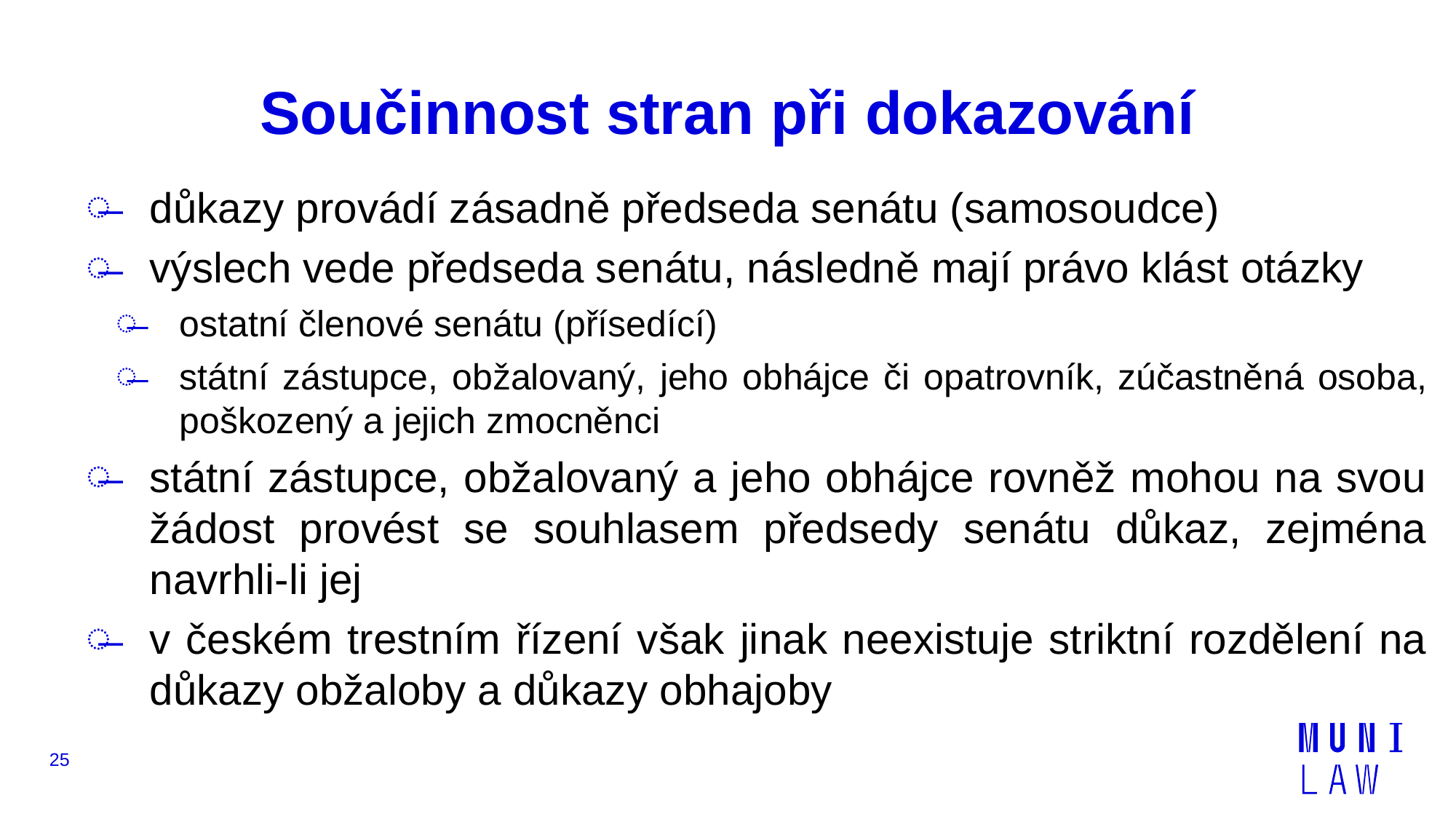

# Součinnost stran při dokazování
důkazy provádí zásadně předseda senátu (samosoudce)
výslech vede předseda senátu, následně mají právo klást otázky
ostatní členové senátu (přísedící)
státní zástupce, obžalovaný, jeho obhájce či opatrovník, zúčastněná osoba, poškozený a jejich zmocněnci
státní zástupce, obžalovaný a jeho obhájce rovněž mohou na svou žádost provést se souhlasem předsedy senátu důkaz, zejména navrhli-li jej
v českém trestním řízení však jinak neexistuje striktní rozdělení na důkazy obžaloby a důkazy obhajoby

25